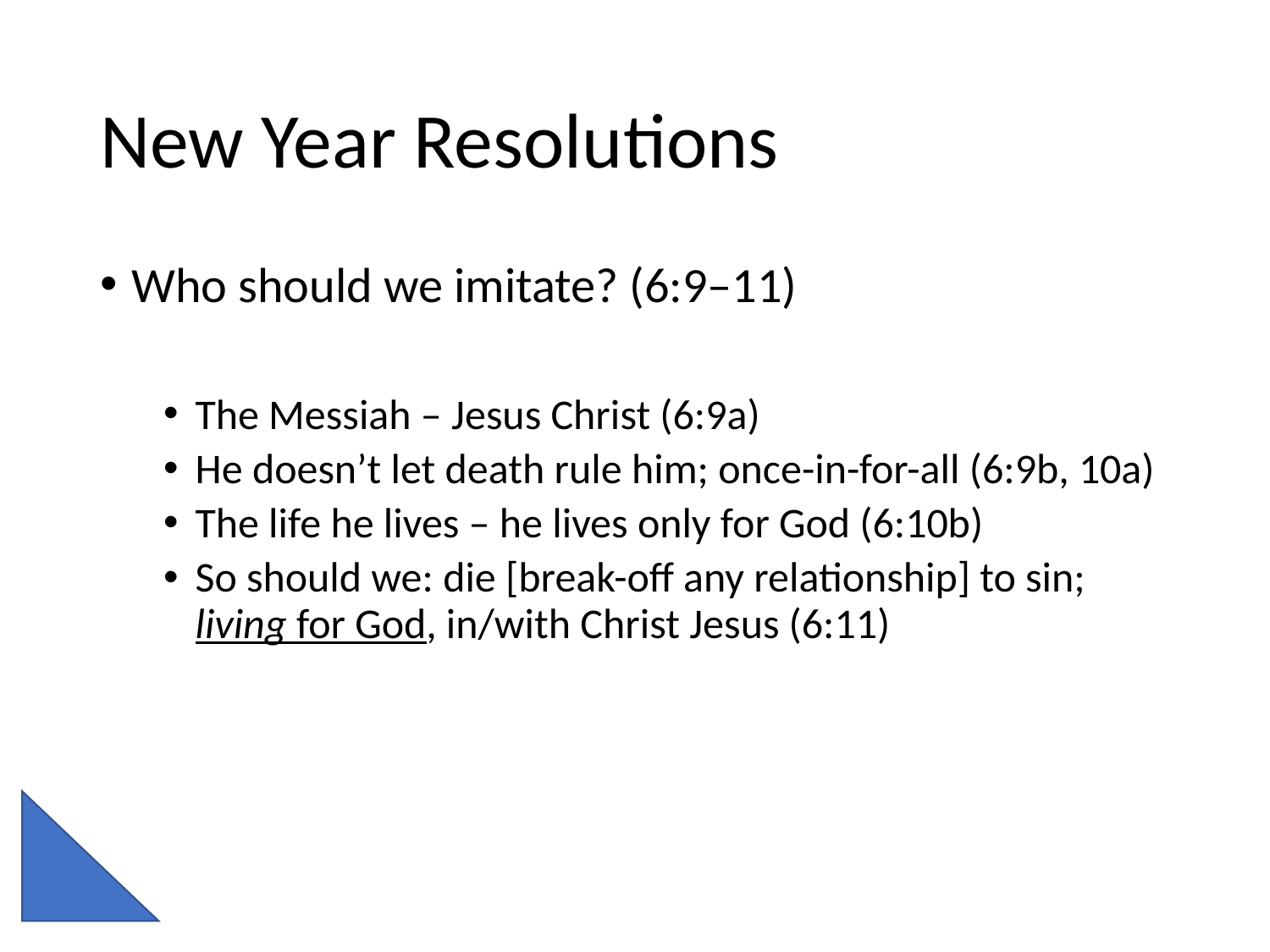

# New Year Resolutions
Who should we imitate? (6:9–11)

The Messiah – Jesus Christ (6:9a)
He doesn’t let death rule him; once-in-for-all (6:9b, 10a)
The life he lives – he lives only for God (6:10b)
So should we: die [break-off any relationship] to sin; living for God, in/with Christ Jesus (6:11)